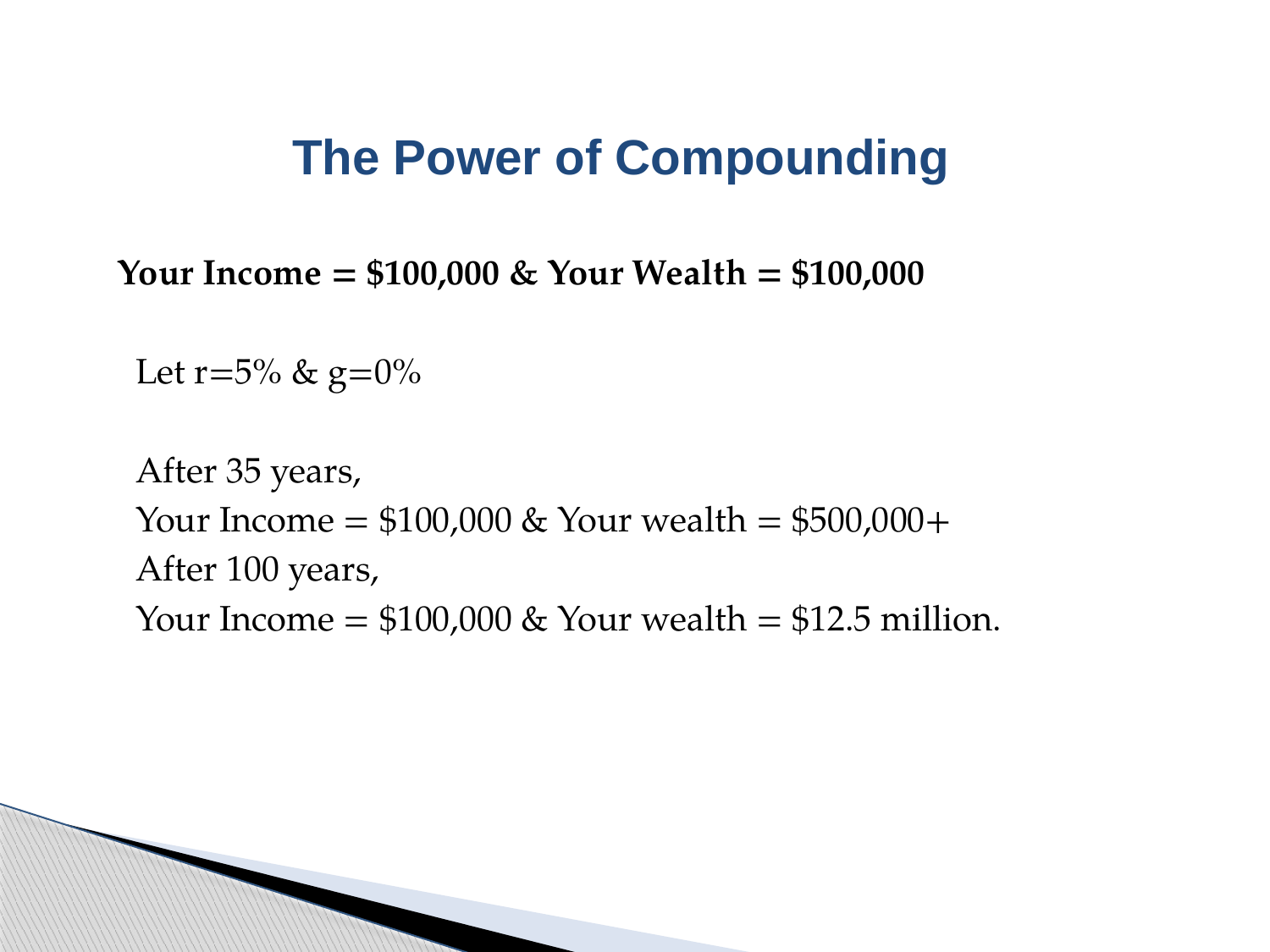

The Power of Compounding

     Your Income = $100,000 & Your Wealth = $100,000

     Let r=5% & g=0%

     After 35 years,
     Your Income = $100,000 & Your wealth = $500,000+
     After 100 years,
     Your Income = $100,000 & Your wealth = $12.5 million.